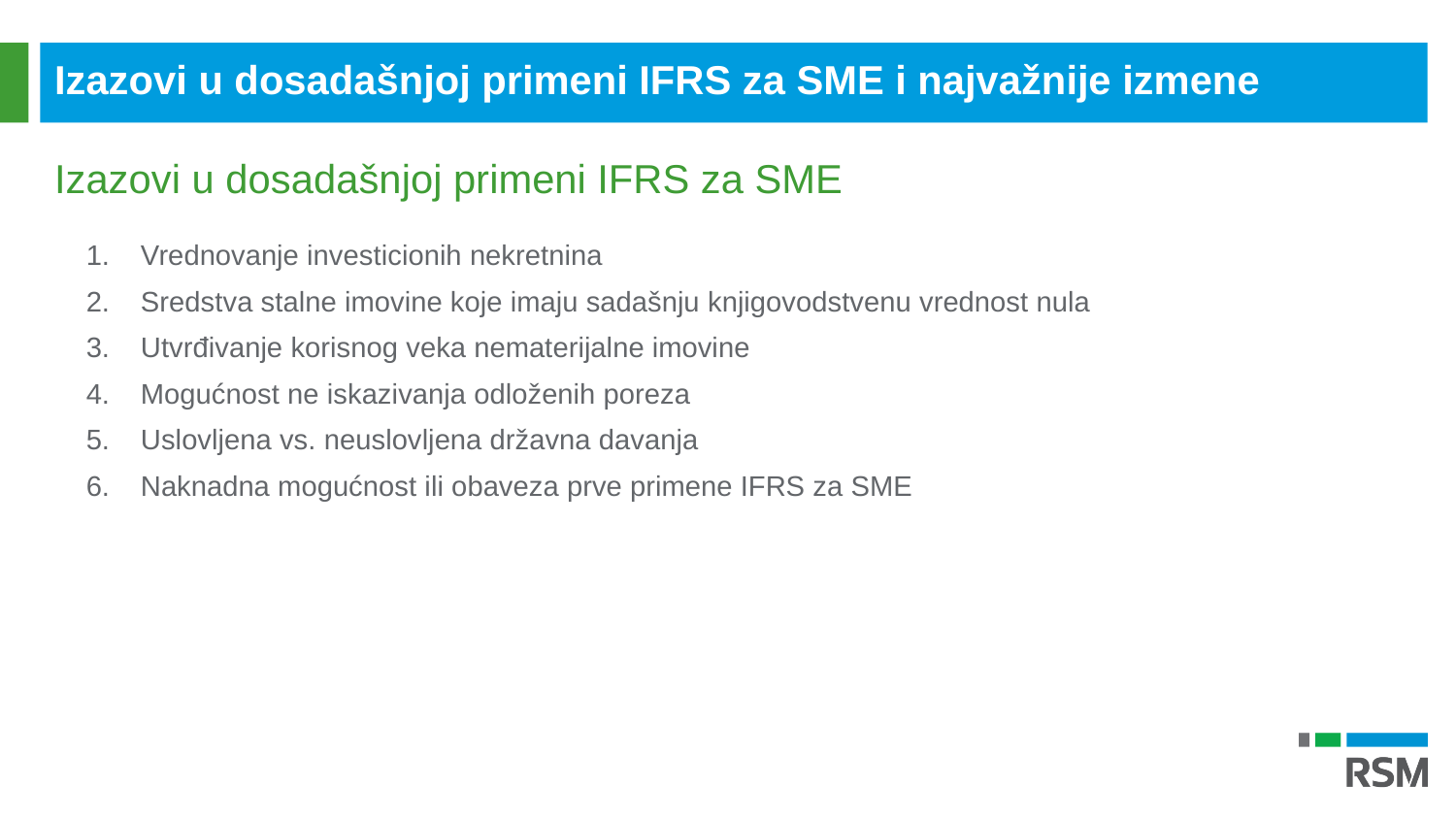

Izazovi u dosadašnjoj primeni IFRS za SME i najvažnije izmene
Izazovi u dosadašnjoj primeni IFRS za SME
Vrednovanje investicionih nekretnina
Sredstva stalne imovine koje imaju sadašnju knjigovodstvenu vrednost nula
Utvrđivanje korisnog veka nematerijalne imovine
Mogućnost ne iskazivanja odloženih poreza
Uslovljena vs. neuslovljena državna davanja
Naknadna mogućnost ili obaveza prve primene IFRS za SME